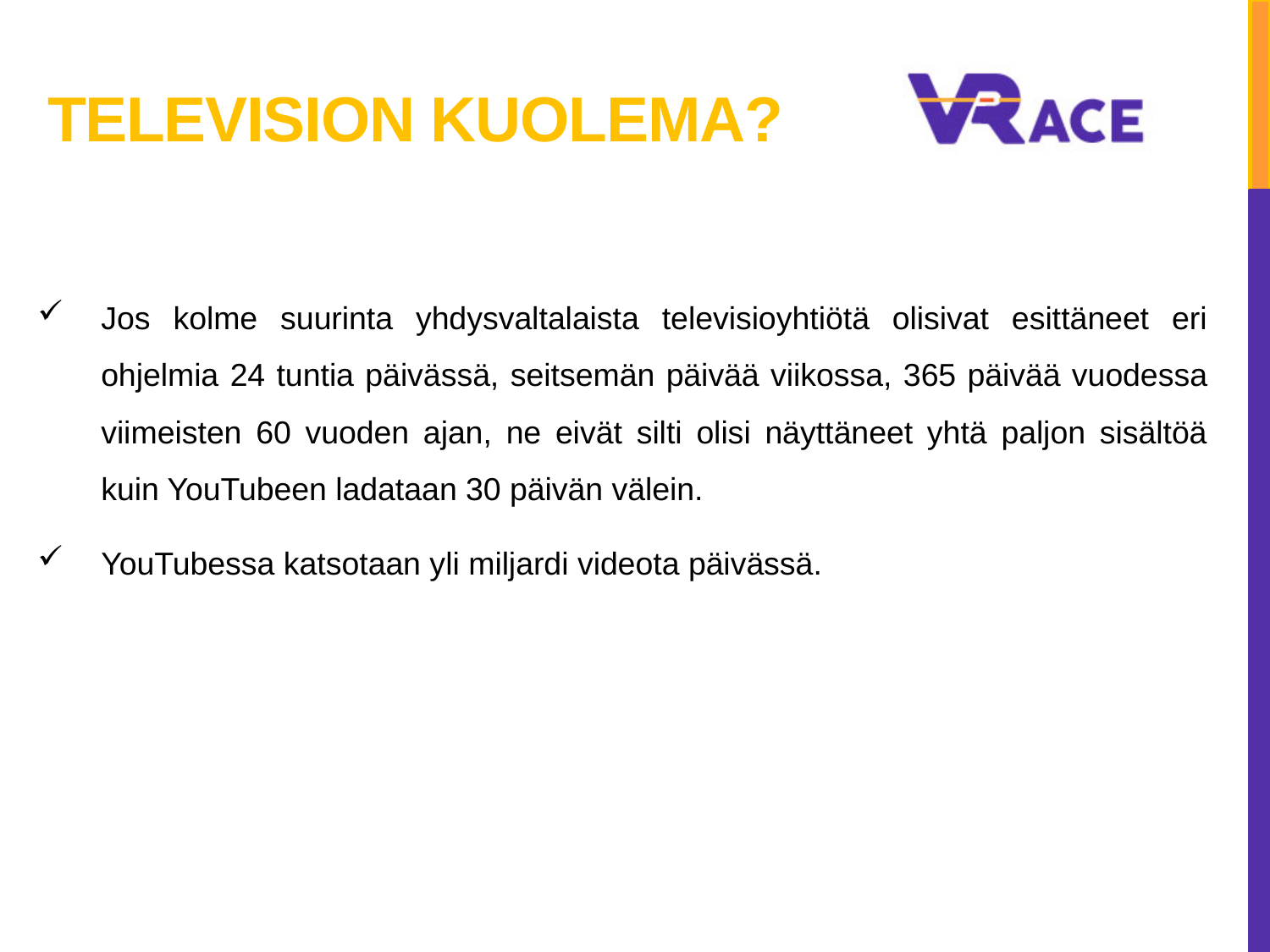

# Television kuolema?
Jos kolme suurinta yhdysvaltalaista televisioyhtiötä olisivat esittäneet eri ohjelmia 24 tuntia päivässä, seitsemän päivää viikossa, 365 päivää vuodessa viimeisten 60 vuoden ajan, ne eivät silti olisi näyttäneet yhtä paljon sisältöä kuin YouTubeen ladataan 30 päivän välein.
YouTubessa katsotaan yli miljardi videota päivässä.